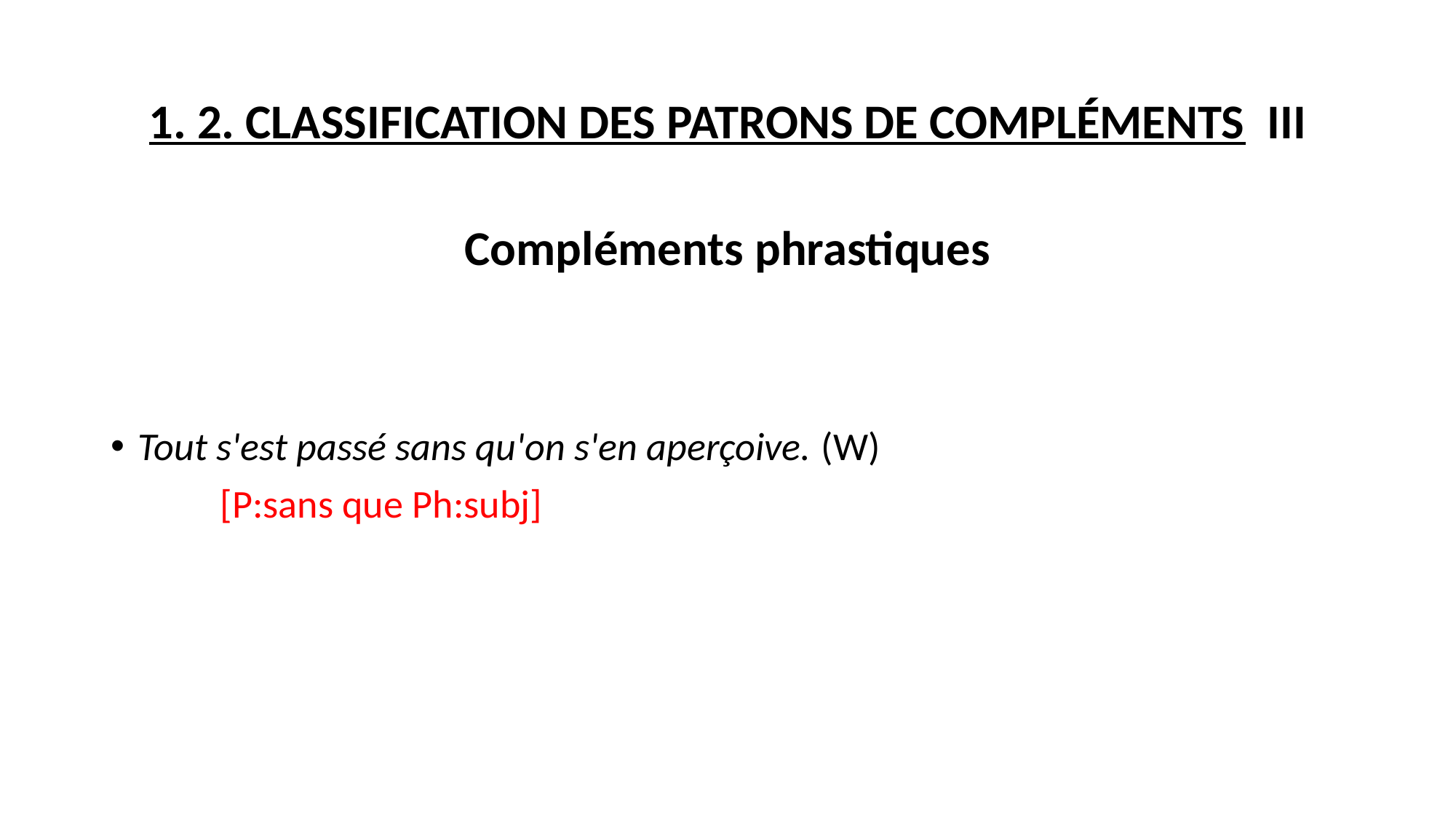

# 1. 2. Classification des patrons de compléments  III
Compléments phrastiques

Tout s'est passé sans qu'on s'en aperçoive. (W)
	[P:sans que Ph:subj]